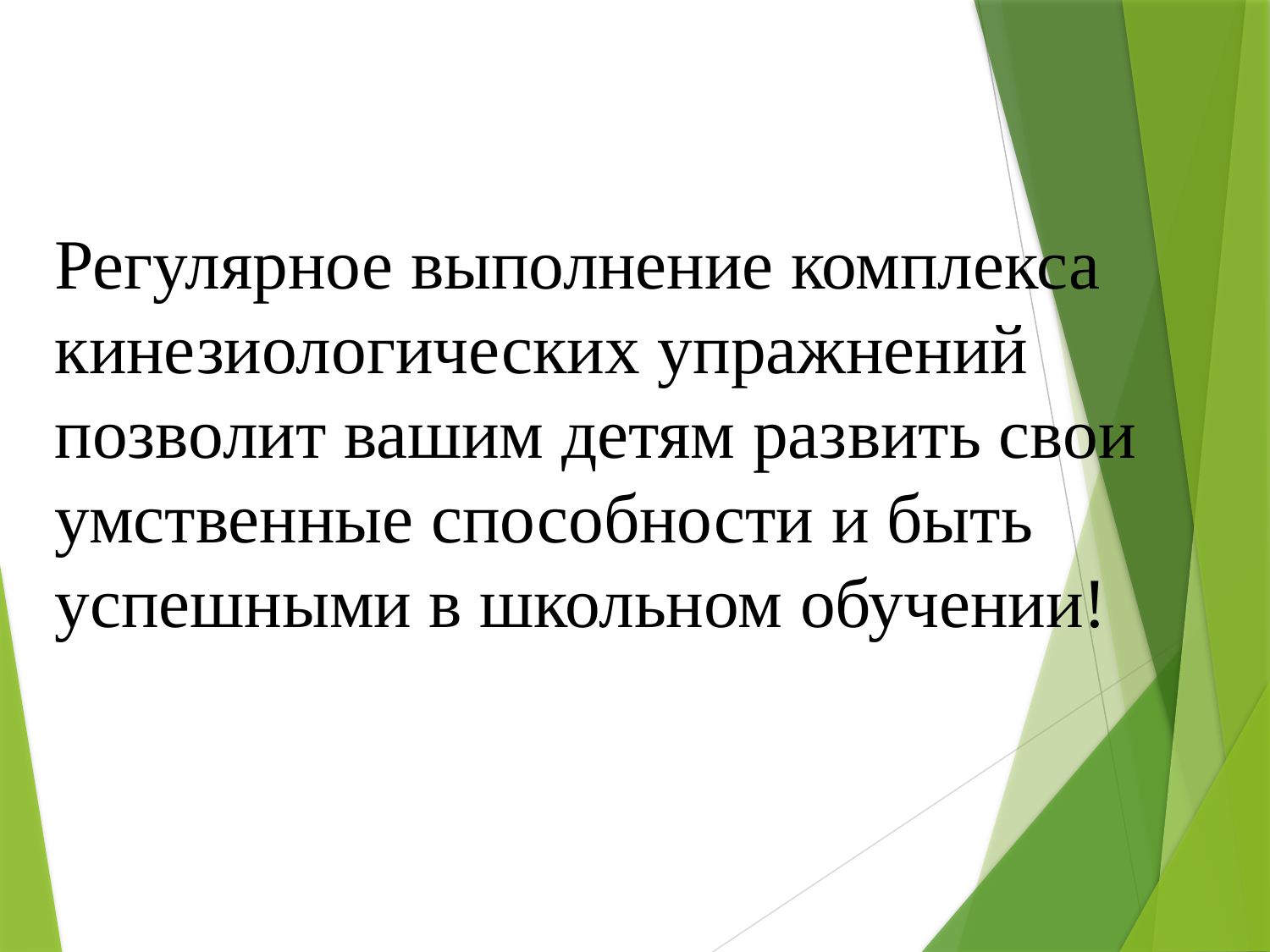

Регулярное выполнение комплекса кинезиологических упражнений позволит вашим детям развить свои умственные способности и быть успешными в школьном обучении!